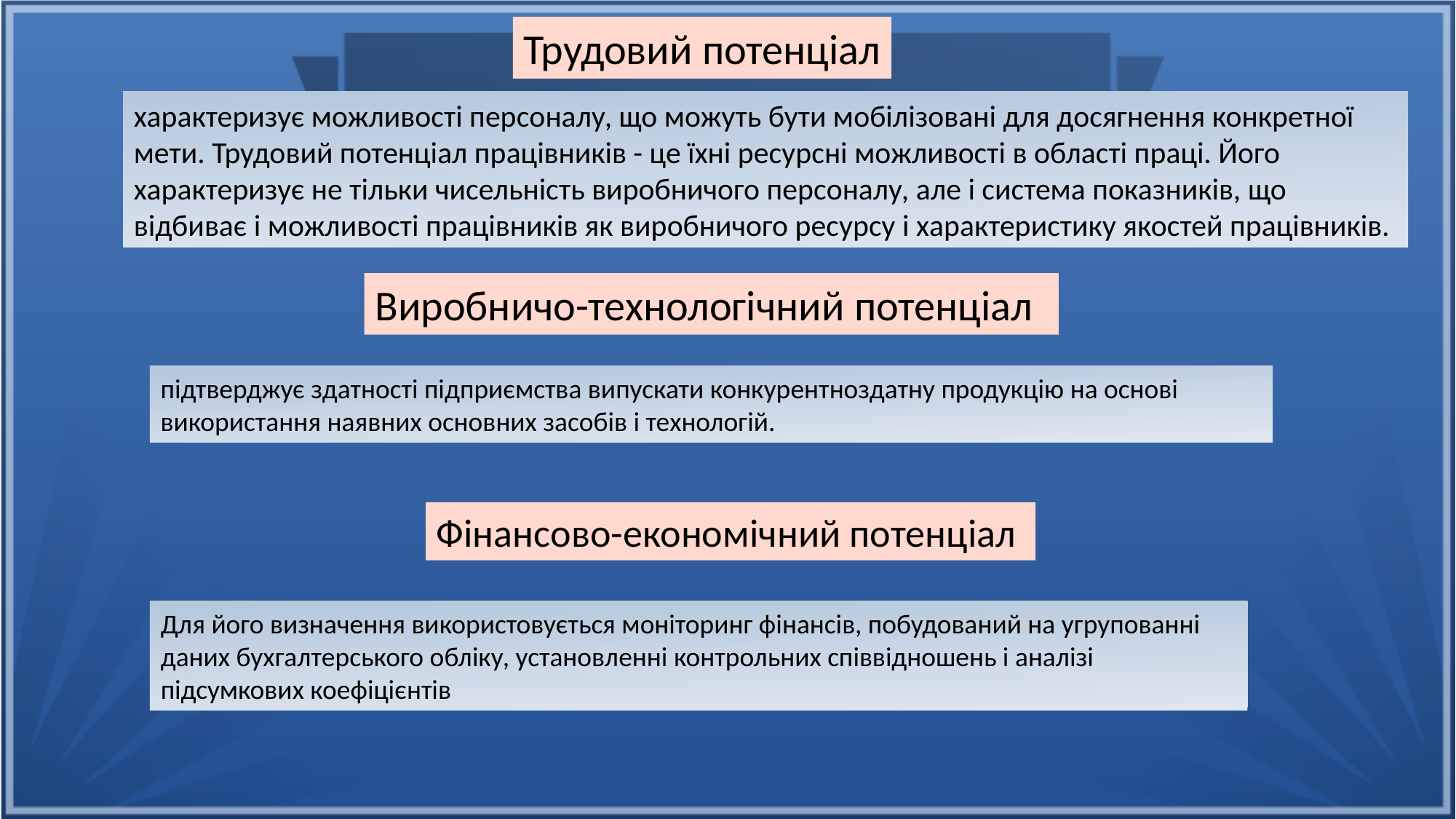

Трудовий потенціал
характеризує можливості персоналу, що можуть бути мобілізовані для досягнення конкретної мети. Трудовий потенціал працівників - це їхні ресурсні можливості в області праці. Його характеризує не тільки чисельність виробничого персоналу, але і система показників, що відбиває і можливості працівників як виробничого ресурсу і характеристику якостей працівників.
Виробничо-технологічний потенціал
підтверджує здатності підприємства випускати конкурентноздатну продукцію на основі використання наявних основних засобів і технологій.
Фінансово-економічний потенціал
Для його визначення використовується моніторинг фінансів, побудований на угрупованні даних бухгалтерського обліку, установленні контрольних співвідношень і аналізі підсумкових коефіцієнтів